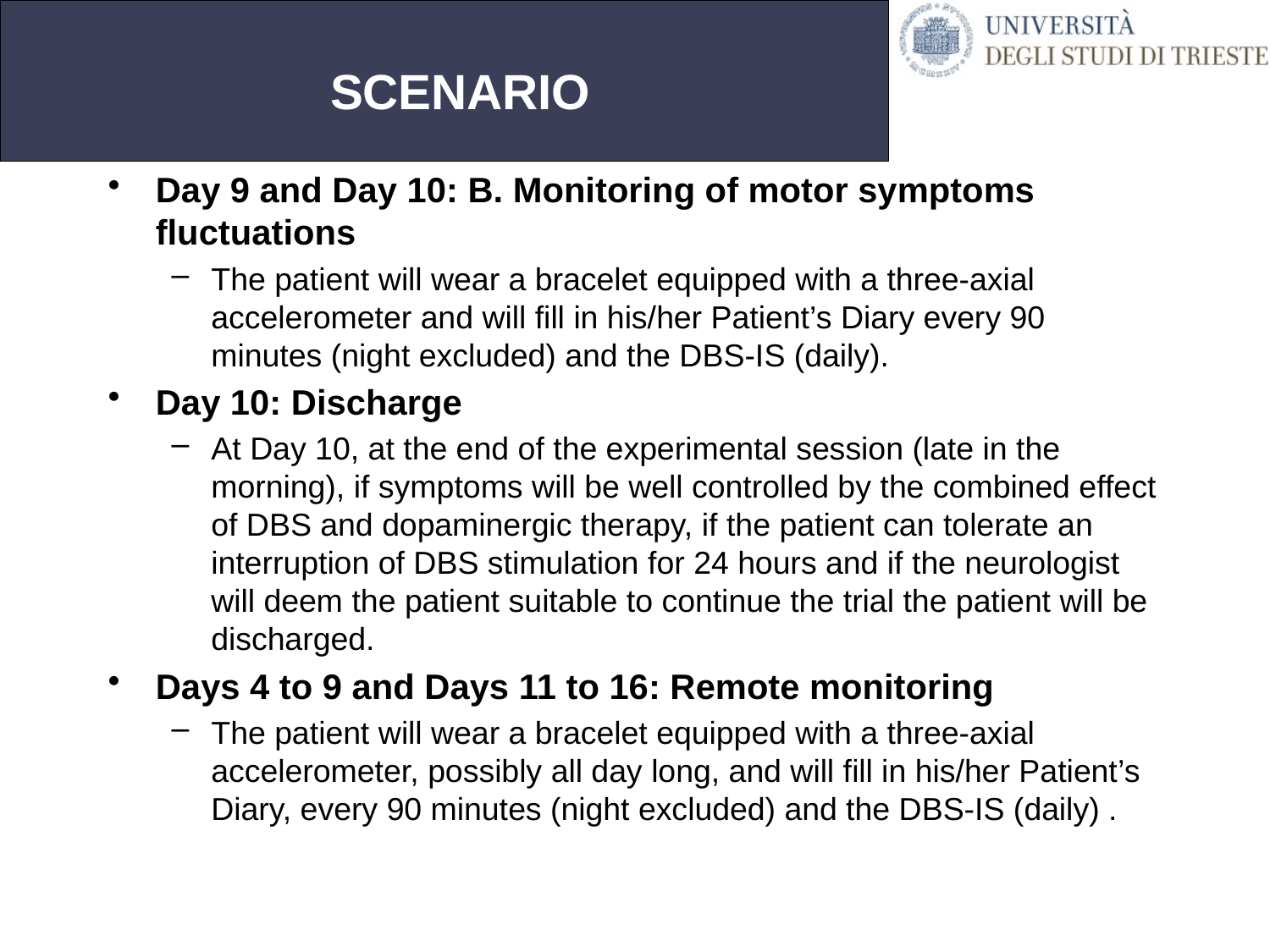

# SCENARIO
Day 9 and Day 10: B. Monitoring of motor symptoms fluctuations
The patient will wear a bracelet equipped with a three-axial accelerometer and will fill in his/her Patient’s Diary every 90 minutes (night excluded) and the DBS-IS (daily).
Day 10: Discharge
At Day 10, at the end of the experimental session (late in the morning), if symptoms will be well controlled by the combined effect of DBS and dopaminergic therapy, if the patient can tolerate an interruption of DBS stimulation for 24 hours and if the neurologist will deem the patient suitable to continue the trial the patient will be discharged.
Days 4 to 9 and Days 11 to 16: Remote monitoring
The patient will wear a bracelet equipped with a three-axial accelerometer, possibly all day long, and will fill in his/her Patient’s Diary, every 90 minutes (night excluded) and the DBS-IS (daily) .